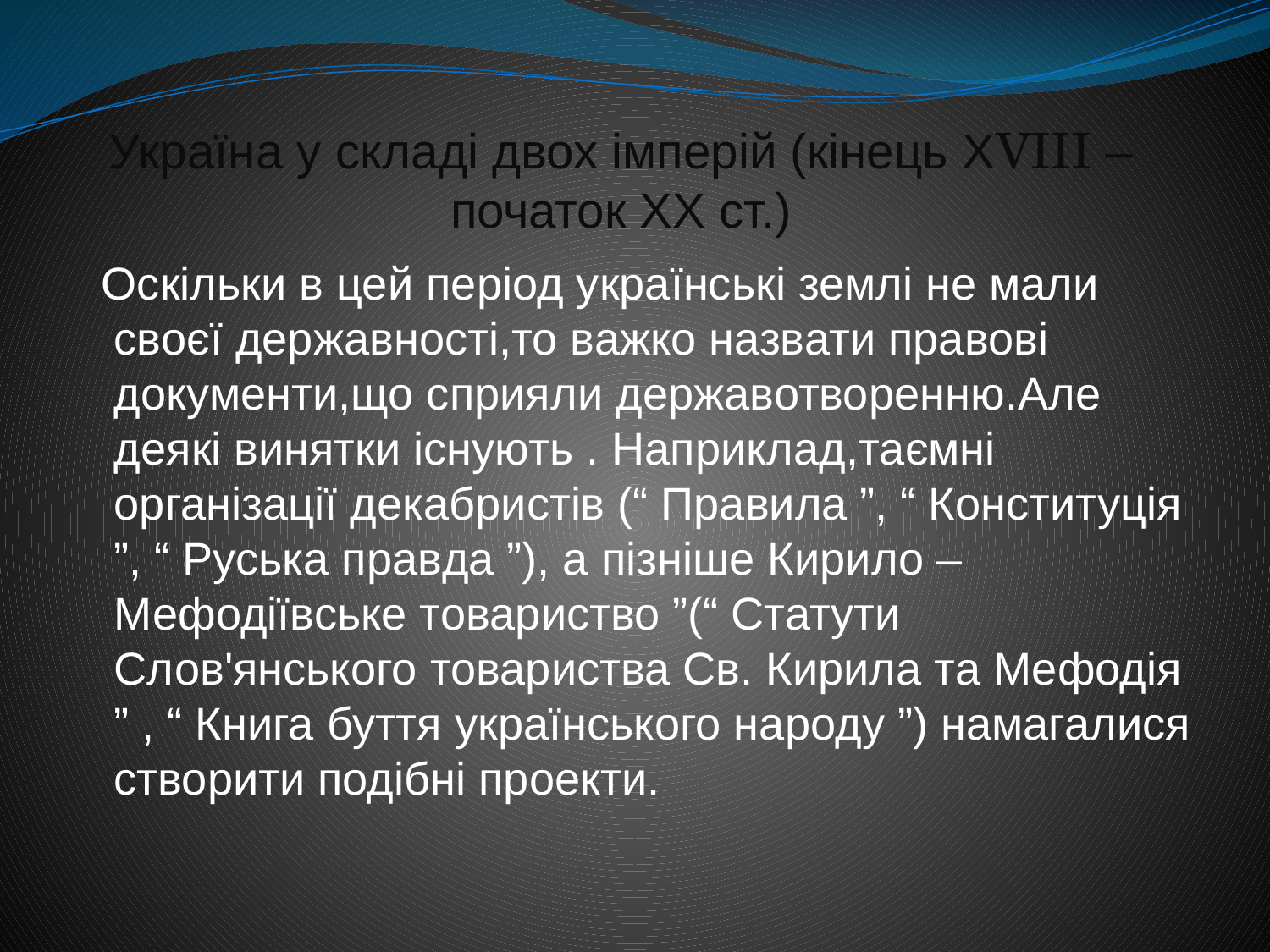

# Україна у складі двох імперій (кінець ХVIII –початок ХХ ст.)
  Оскільки в цей період українські землі не мали своєї державності,то важко назвати правові документи,що сприяли державотворенню.Але деякі винятки існують . Наприклад,таємні організації декабристів (“ Правила ”, “ Конституція ”, “ Руська правда ”), а пізніше Кирило –  Мефодіївське товариство ”(“ Статути Слов'янського товариства Св. Кирила та Мефодія ” , “ Книга буття українського народу ”) намагалися створити подібні проекти.